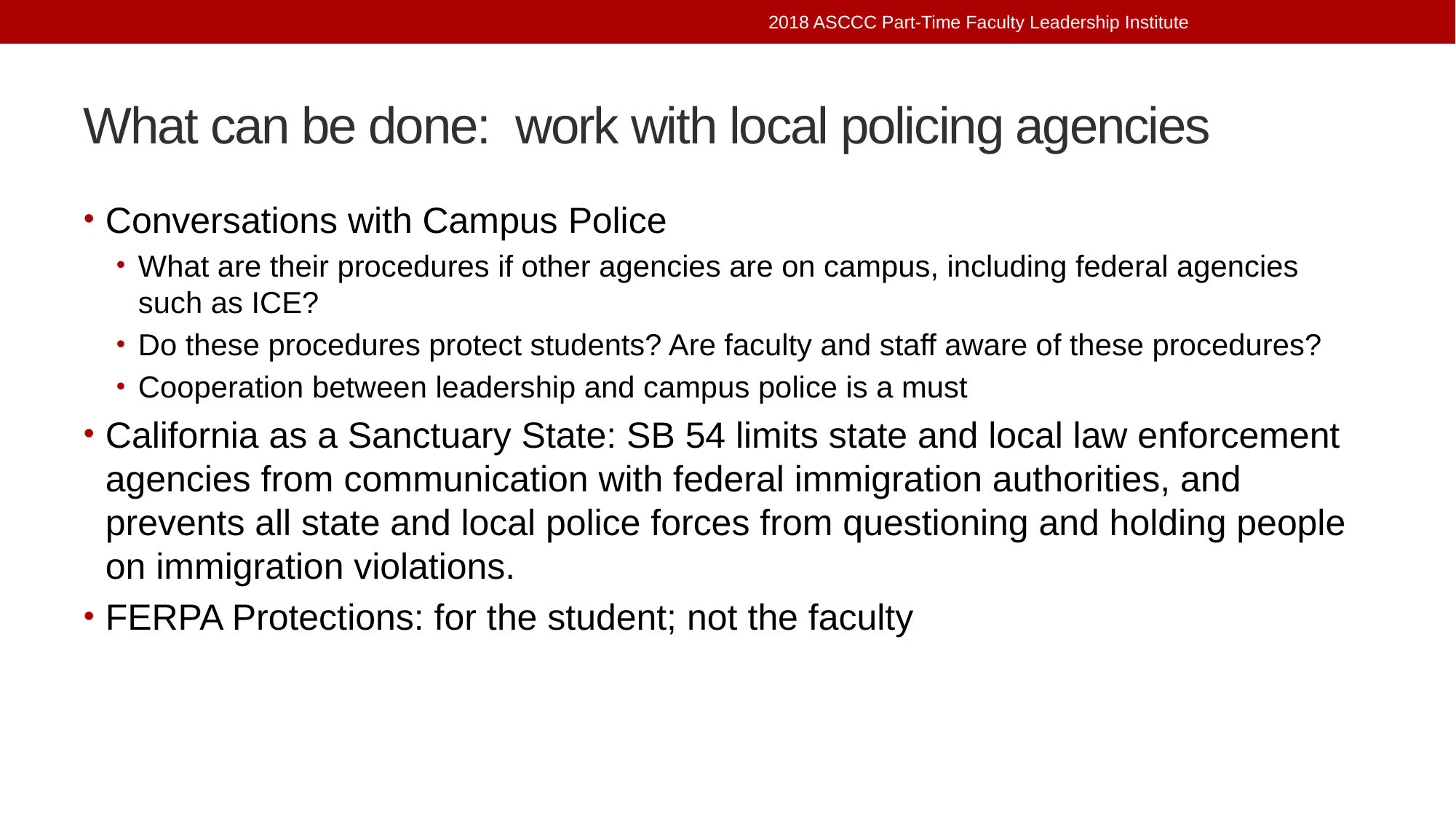

2018 ASCCC Part-Time Faculty Leadership Institute
# What can be done:  work with local policing agencies
Conversations with Campus Police
What are their procedures if other agencies are on campus, including federal agencies such as ICE?
Do these procedures protect students? Are faculty and staff aware of these procedures?
Cooperation between leadership and campus police is a must
California as a Sanctuary State: SB 54 limits state and local law enforcement agencies from communication with federal immigration authorities, and prevents all state and local police forces from questioning and holding people on immigration violations.
FERPA Protections: for the student; not the faculty